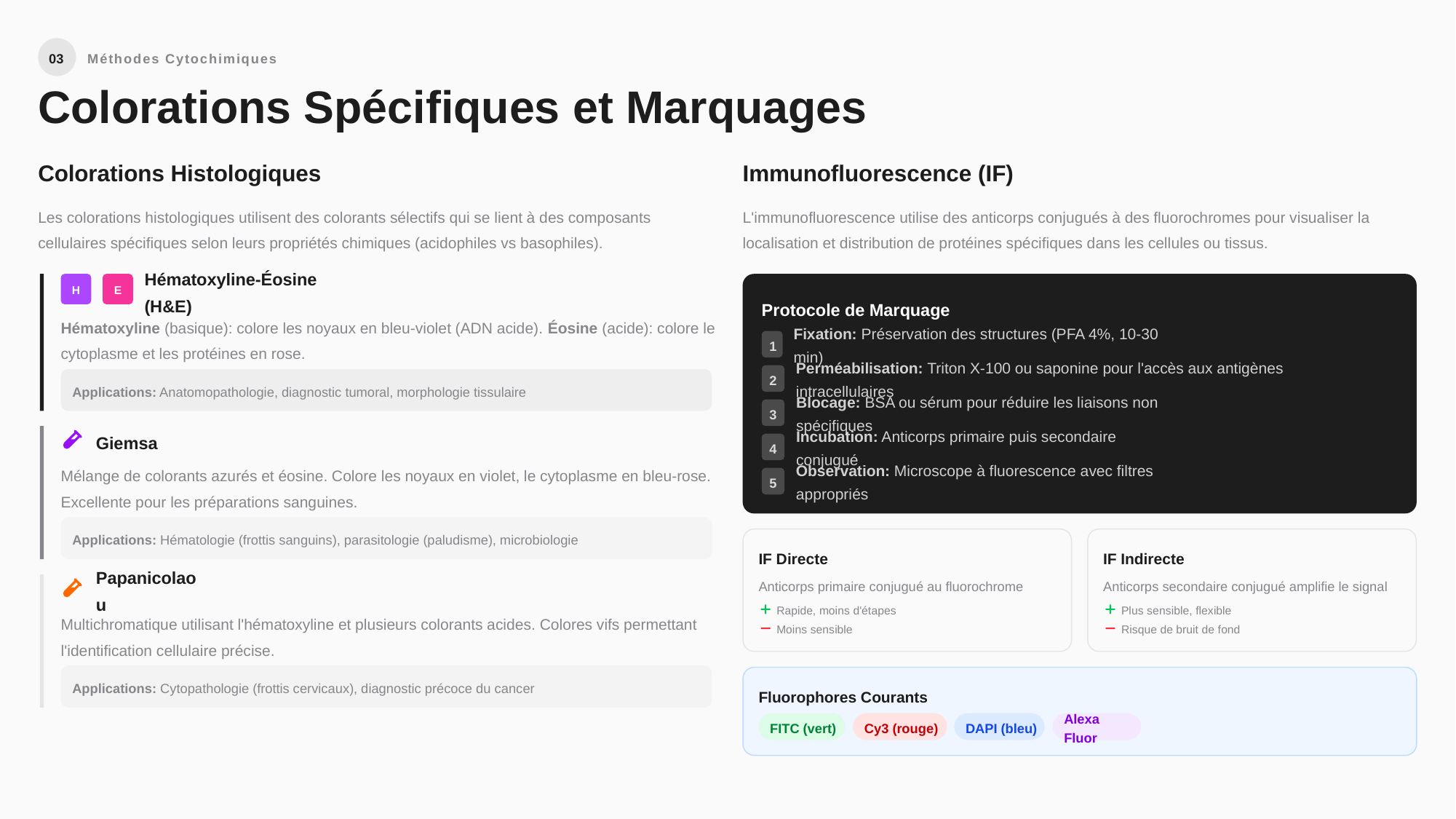

03
Méthodes Cytochimiques
Colorations Spécifiques et Marquages
Colorations Histologiques
Immunofluorescence (IF)
Les colorations histologiques utilisent des colorants sélectifs qui se lient à des composants cellulaires spécifiques selon leurs propriétés chimiques (acidophiles vs basophiles).
L'immunofluorescence utilise des anticorps conjugués à des fluorochromes pour visualiser la localisation et distribution de protéines spécifiques dans les cellules ou tissus.

H

E

Hématoxyline-Éosine (H&E)
Protocole de Marquage
Hématoxyline (basique): colore les noyaux en bleu-violet (ADN acide). Éosine (acide): colore le cytoplasme et les protéines en rose.

1
Fixation: Préservation des structures (PFA 4%, 10-30 min)

2
Perméabilisation: Triton X-100 ou saponine pour l'accès aux antigènes intracellulaires

Applications: Anatomopathologie, diagnostic tumoral, morphologie tissulaire

3
Blocage: BSA ou sérum pour réduire les liaisons non spécifiques

Giemsa

4
Incubation: Anticorps primaire puis secondaire conjugué
Mélange de colorants azurés et éosine. Colore les noyaux en violet, le cytoplasme en bleu-rose. Excellente pour les préparations sanguines.

5
Observation: Microscope à fluorescence avec filtres appropriés

Applications: Hématologie (frottis sanguins), parasitologie (paludisme), microbiologie

IF Directe
IF Indirecte

Papanicolaou
Anticorps primaire conjugué au fluorochrome
Anticorps secondaire conjugué amplifie le signal

Rapide, moins d'étapes
Plus sensible, flexible

Multichromatique utilisant l'hématoxyline et plusieurs colorants acides. Colores vifs permettant l'identification cellulaire précise.
Moins sensible
Risque de bruit de fond

Applications: Cytopathologie (frottis cervicaux), diagnostic précoce du cancer
Fluorophores Courants

FITC (vert)

Cy3 (rouge)

DAPI (bleu)

Alexa Fluor